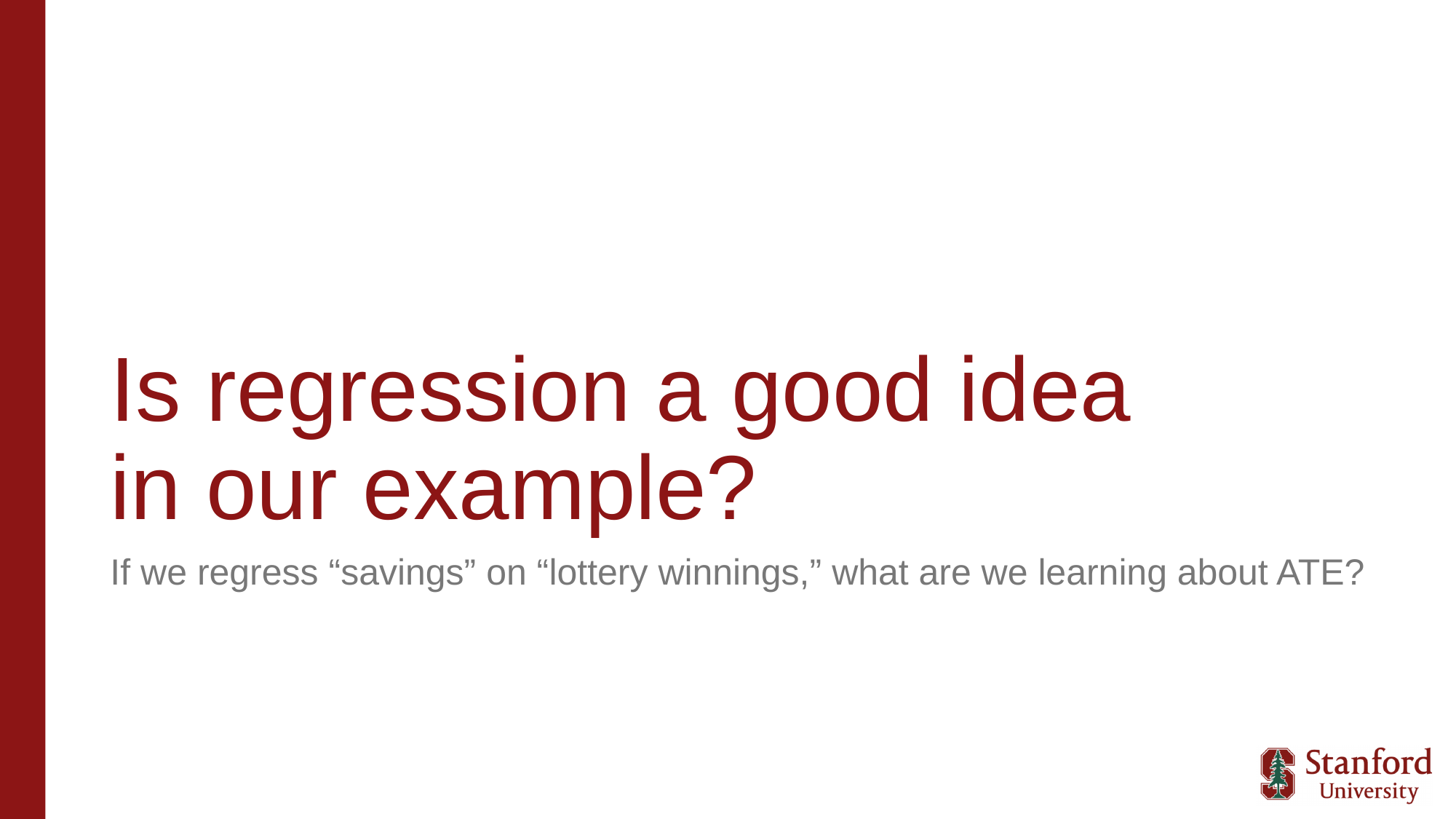

# Is regression a good idea in our example?
If we regress “savings” on “lottery winnings,” what are we learning about ATE?